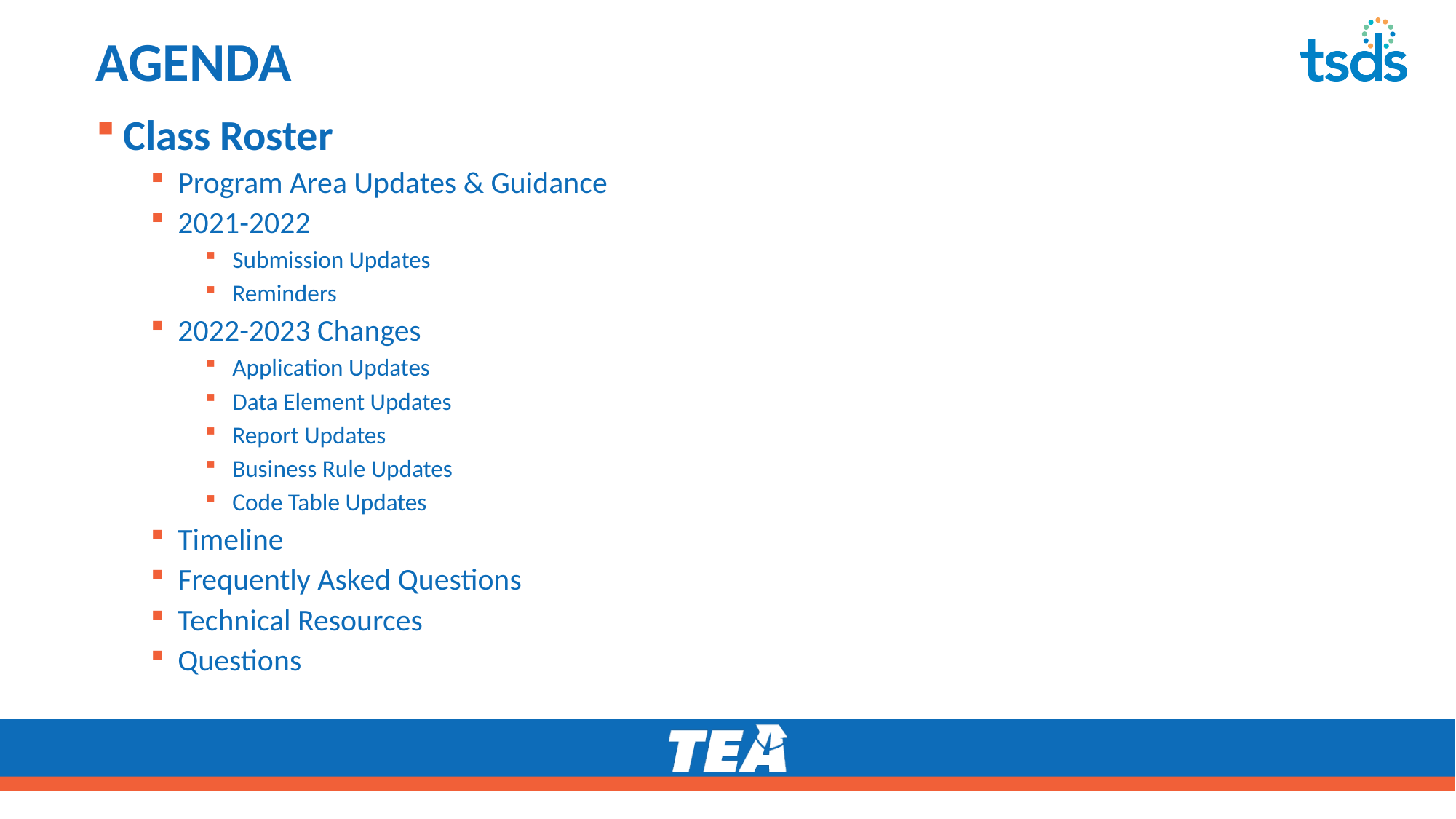

# AGENDA
Class Roster
Program Area Updates & Guidance
2021-2022
Submission Updates
Reminders
2022-2023 Changes
Application Updates
Data Element Updates
Report Updates
Business Rule Updates
Code Table Updates
Timeline
Frequently Asked Questions
Technical Resources
Questions